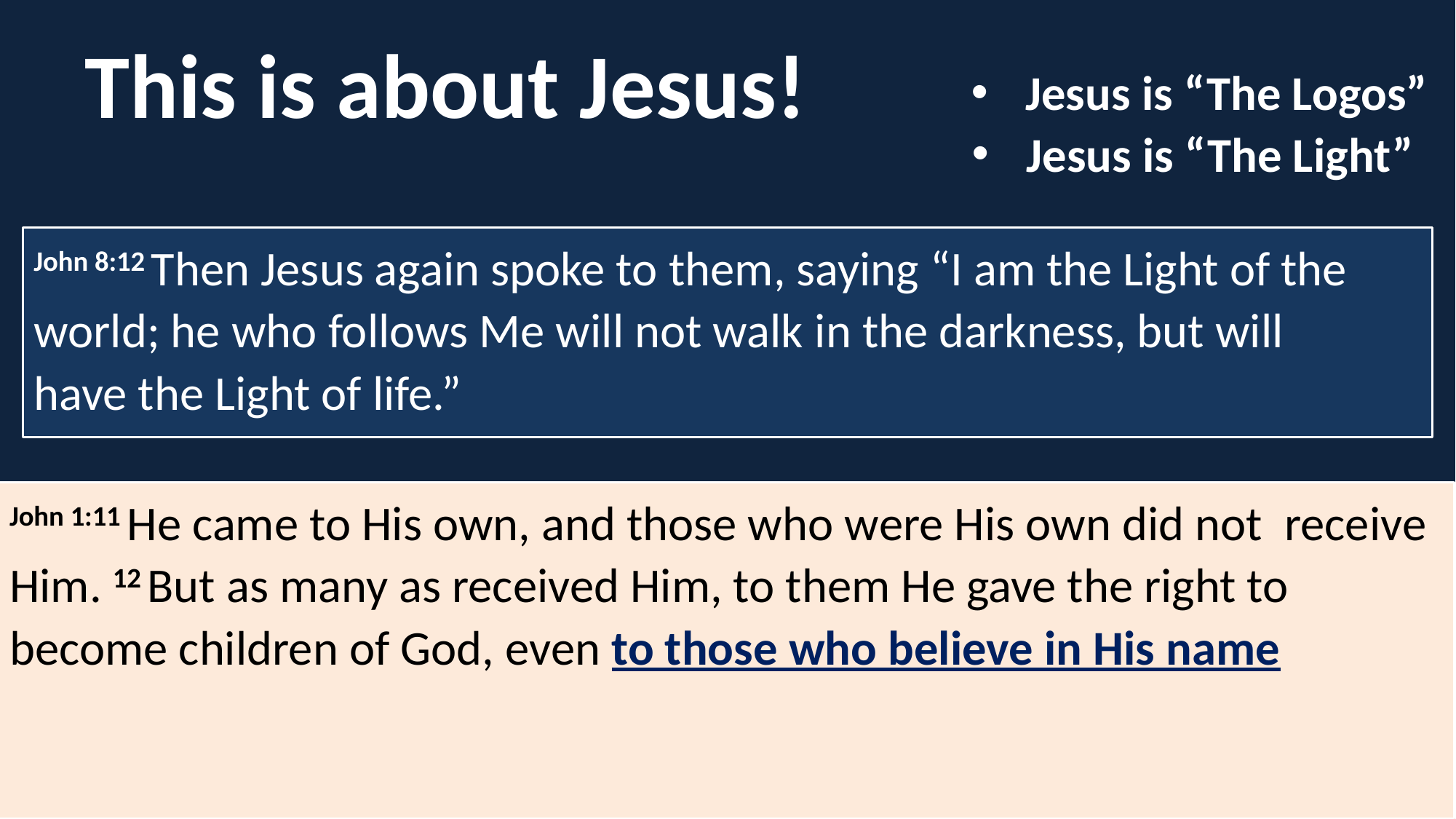

This is about Jesus!
Jesus is “The Logos”
Jesus is “The Light”
John 8:12 Then Jesus again spoke to them, saying “I am the Light of the  world; he who follows Me will not walk in the darkness, but will have the Light of life.”

John 1:11 He came to His own, and those who were His own did not  receive Him. 12 But as many as received Him, to them He gave the right to become children of God, even to those who believe in His name